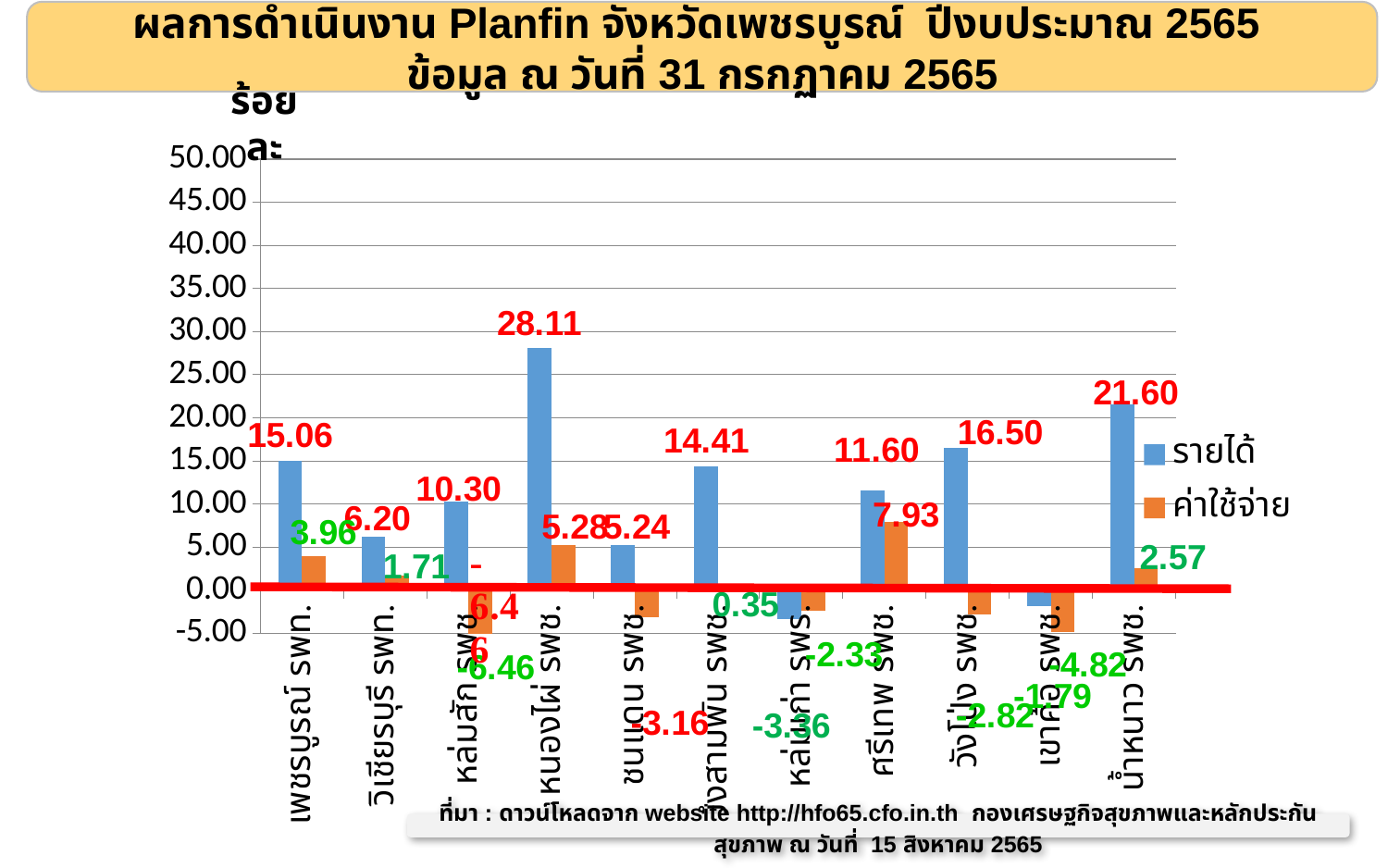

ผลการดำเนินงาน Planfin จังหวัดเพชรบูรณ์  ปีงบประมาณ 2565
ข้อมูล ณ วันที่ 31 กรกฏาคม 2565

ร้อยละ

### Chart

| Category | รายได้ | ค่าใช้จ่าย |
|---|---|---|
| เพชรบูรณ์ รพท. | 15.056225242199448 | 3.9619375640472083 |
| วิเชียรบุรี รพท. | 6.200233502659726 | 1.7134689491346902 |
| หล่มสัก รพช. | 10.300299584288389 | -6.462280023407752 |
| หนองไผ่ รพช. | 28.105168916926 | 5.281705419878237 |
| ชนแดน รพช. | 5.243773276305386 | -3.155959402759124 |
| บึงสามพัน รพช. | 14.407702884462832 | 0.3451678427493601 |
| หล่มเก่า รพร. | -3.361644903804641 | -2.3329933856613656 |
| ศรีเทพ รพช. | 11.600241392168295 | 7.927472637577952 |
| วังโป่ง รพช. | 16.498992268077536 | -2.8162020004919177 |
| เขาค้อ รพช. | -1.788354218215571 | -4.818266724859108 |
| น้ำหนาว รพช. | 21.601907136934344 | 2.5681822615616205 |
ที่มา : ดาวน์โหลดจาก website http://hfo65.cfo.in.th  กองเศรษฐกิจสุขภาพและหลักประกันสุขภาพ ณ วันที่  15 สิงหาคม 2565